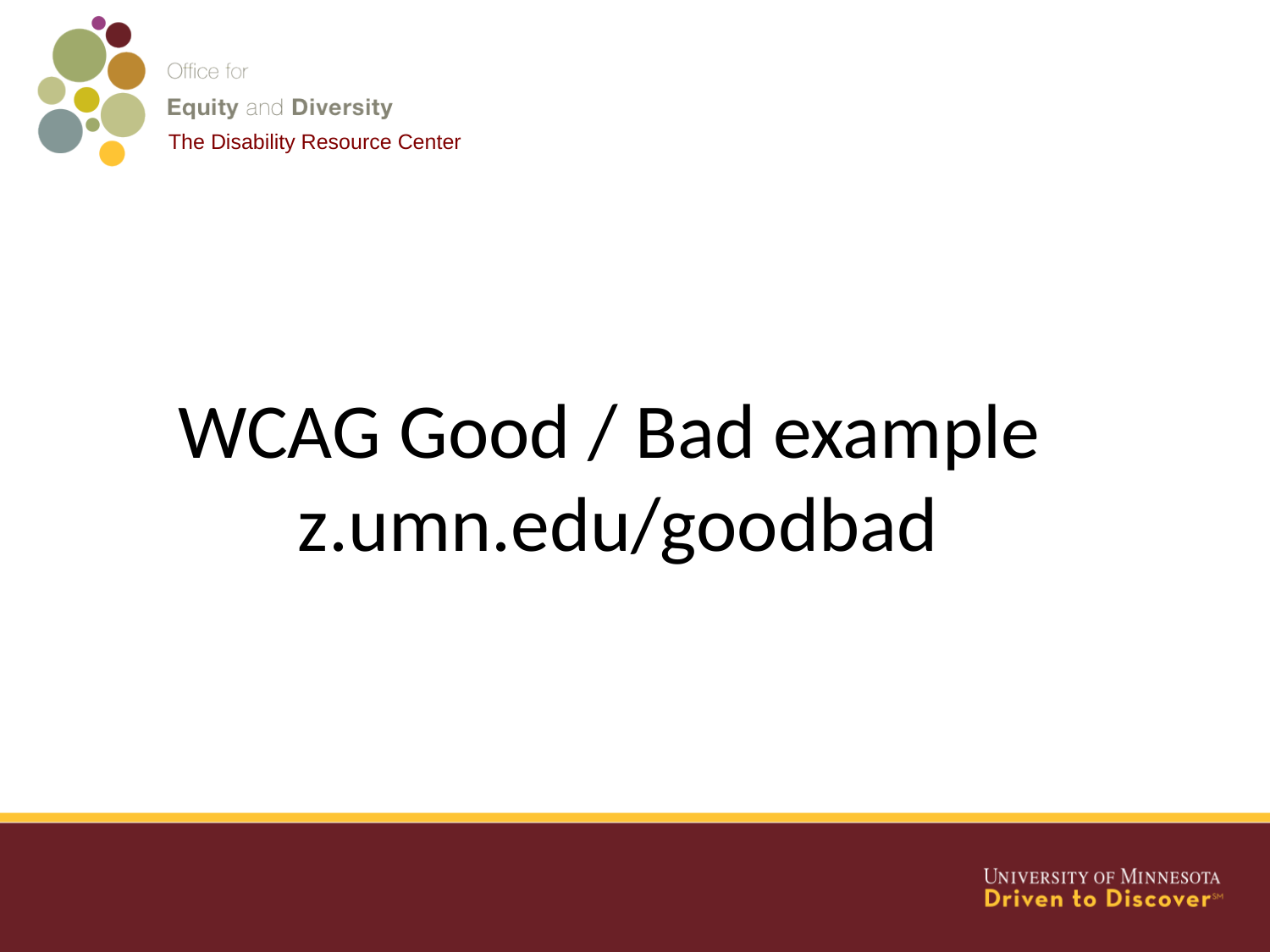

The Disability Resource Center

# WCAG Good / Bad example z.umn.edu/goodbad